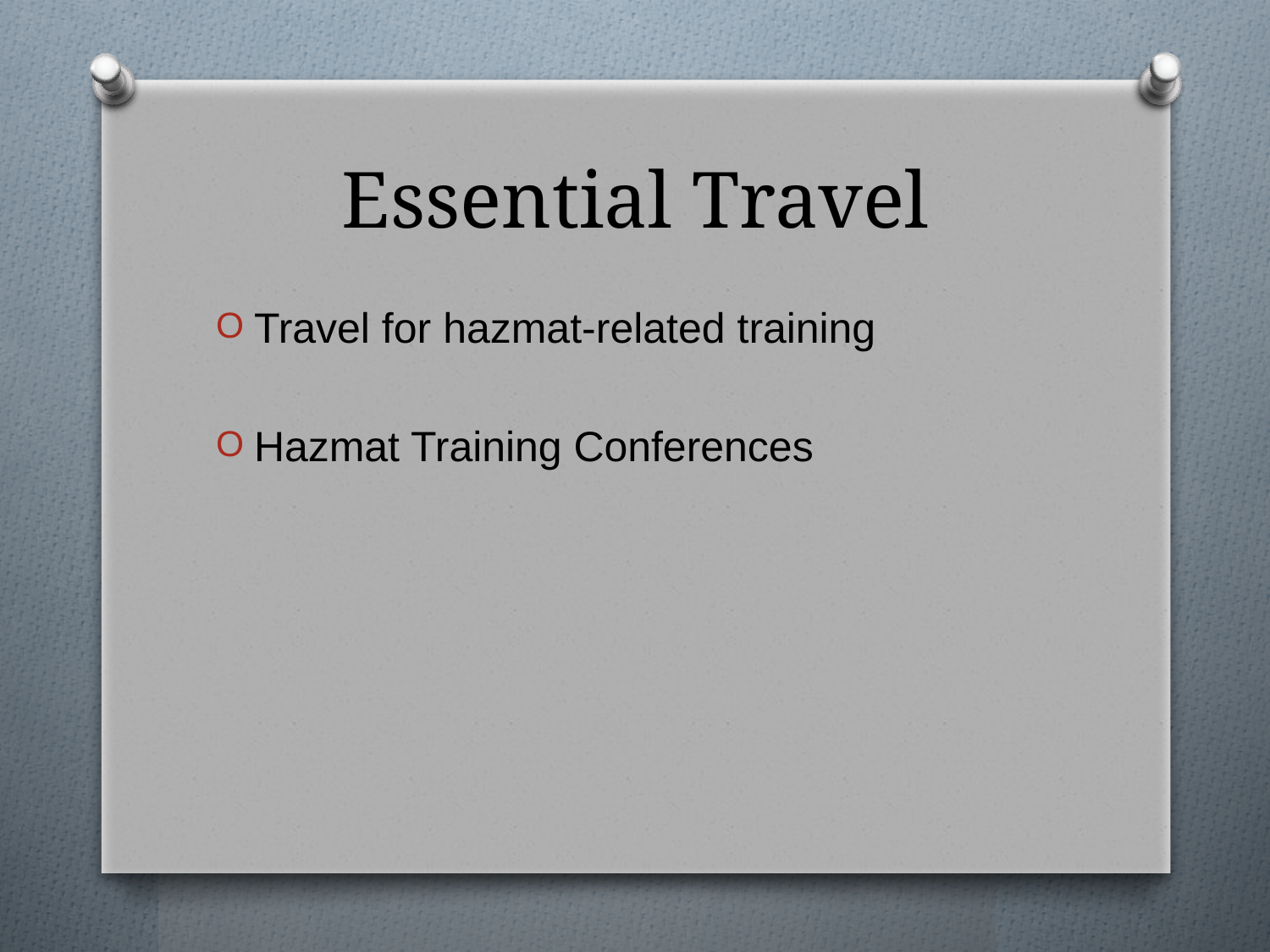

# Essential Travel
Travel for hazmat-related training

Hazmat Training Conferences